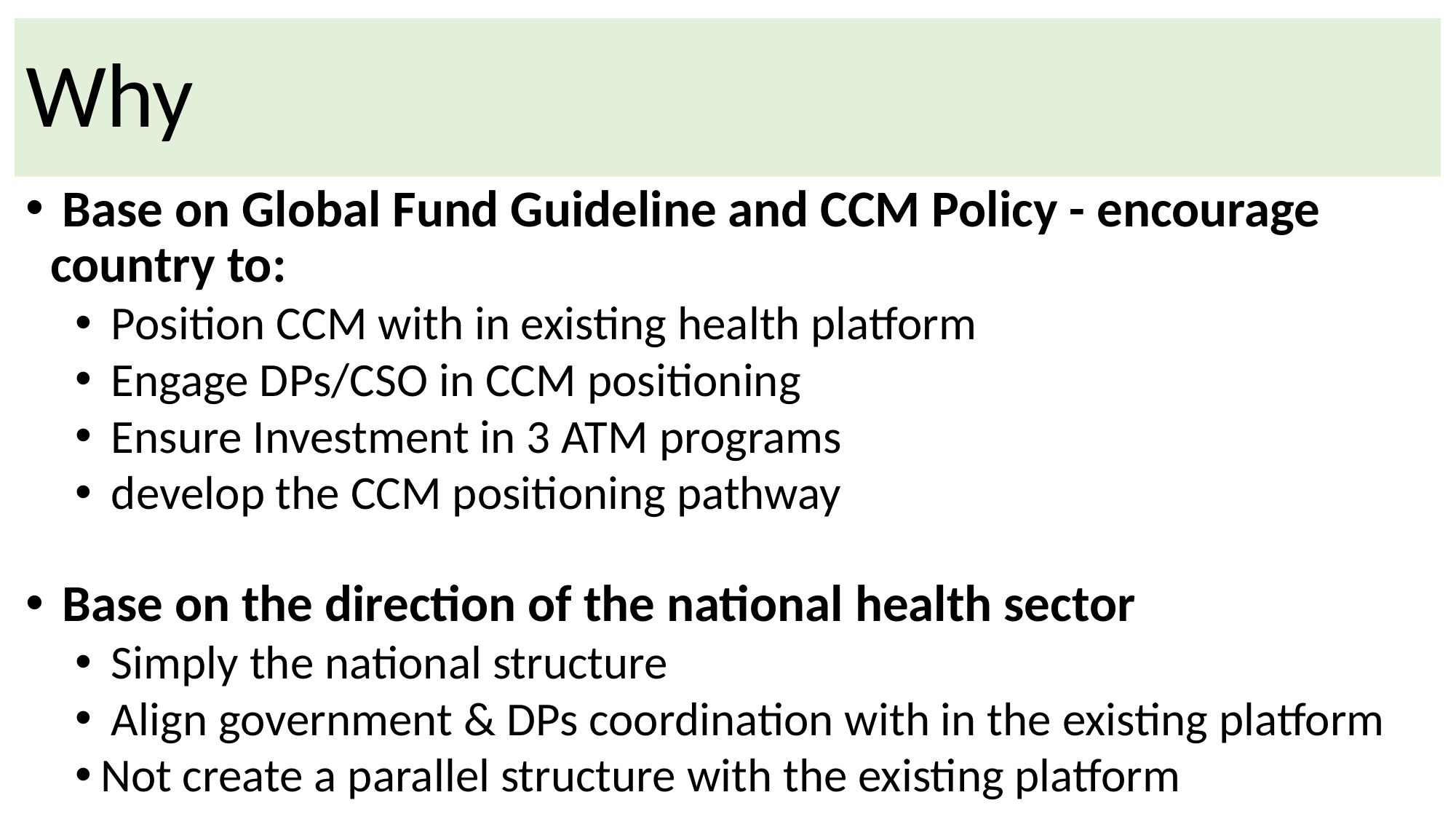

# Why
 Base on Global Fund Guideline and CCM Policy - encourage country to:
 Position CCM with in existing health platform
 Engage DPs/CSO in CCM positioning
 Ensure Investment in 3 ATM programs
 develop the CCM positioning pathway

 Base on the direction of the national health sector
 Simply the national structure
 Align government & DPs coordination with in the existing platform
Not create a parallel structure with the existing platform